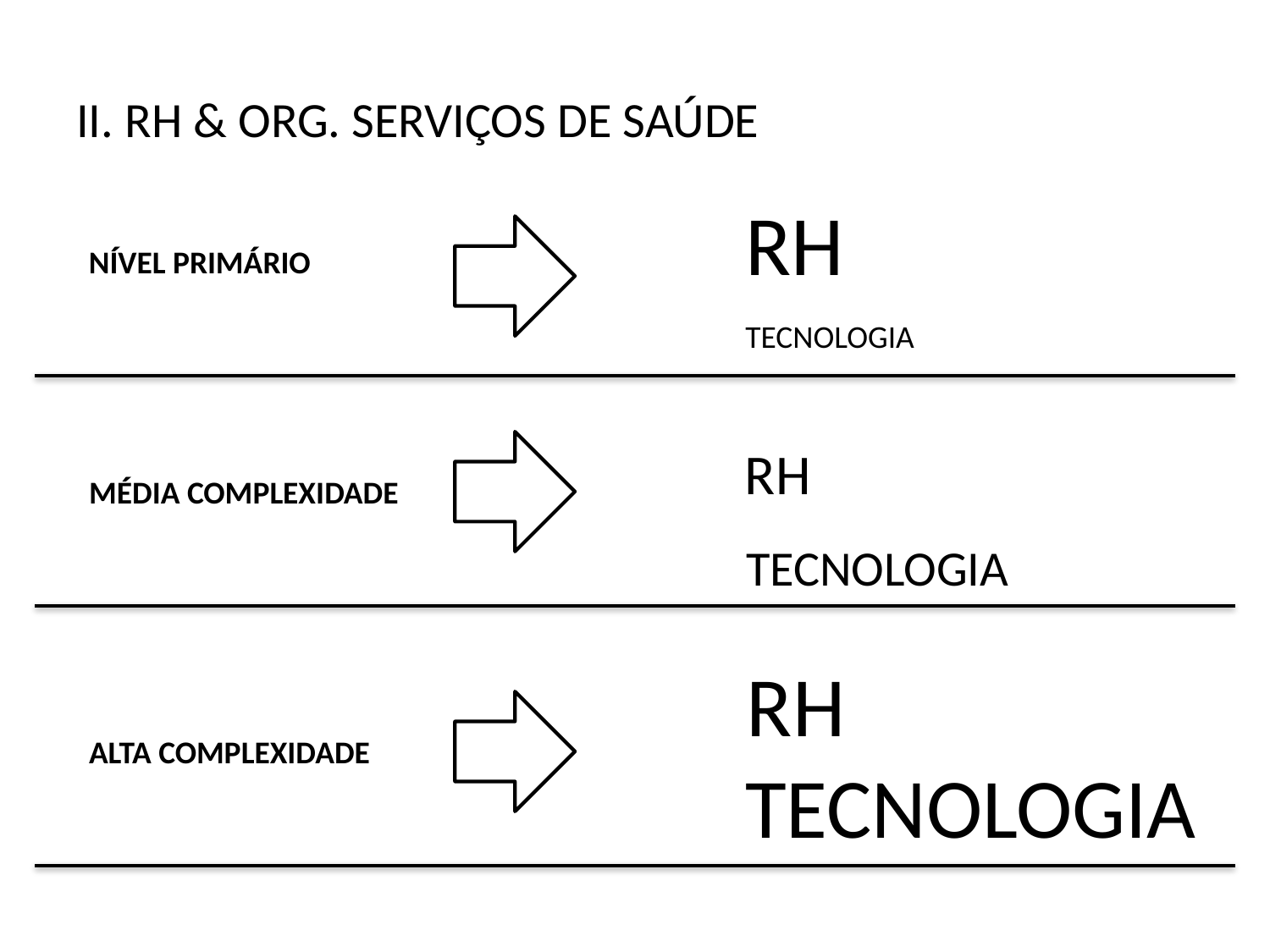

# II. RH & ORG. SERVIÇOS DE SAÚDE
RH

NÍVEL PRIMÁRIO
TECNOLOGIA

RH
MÉDIA COMPLEXIDADE
TECNOLOGIA
RH

ALTA COMPLEXIDADE
TECNOLOGIA